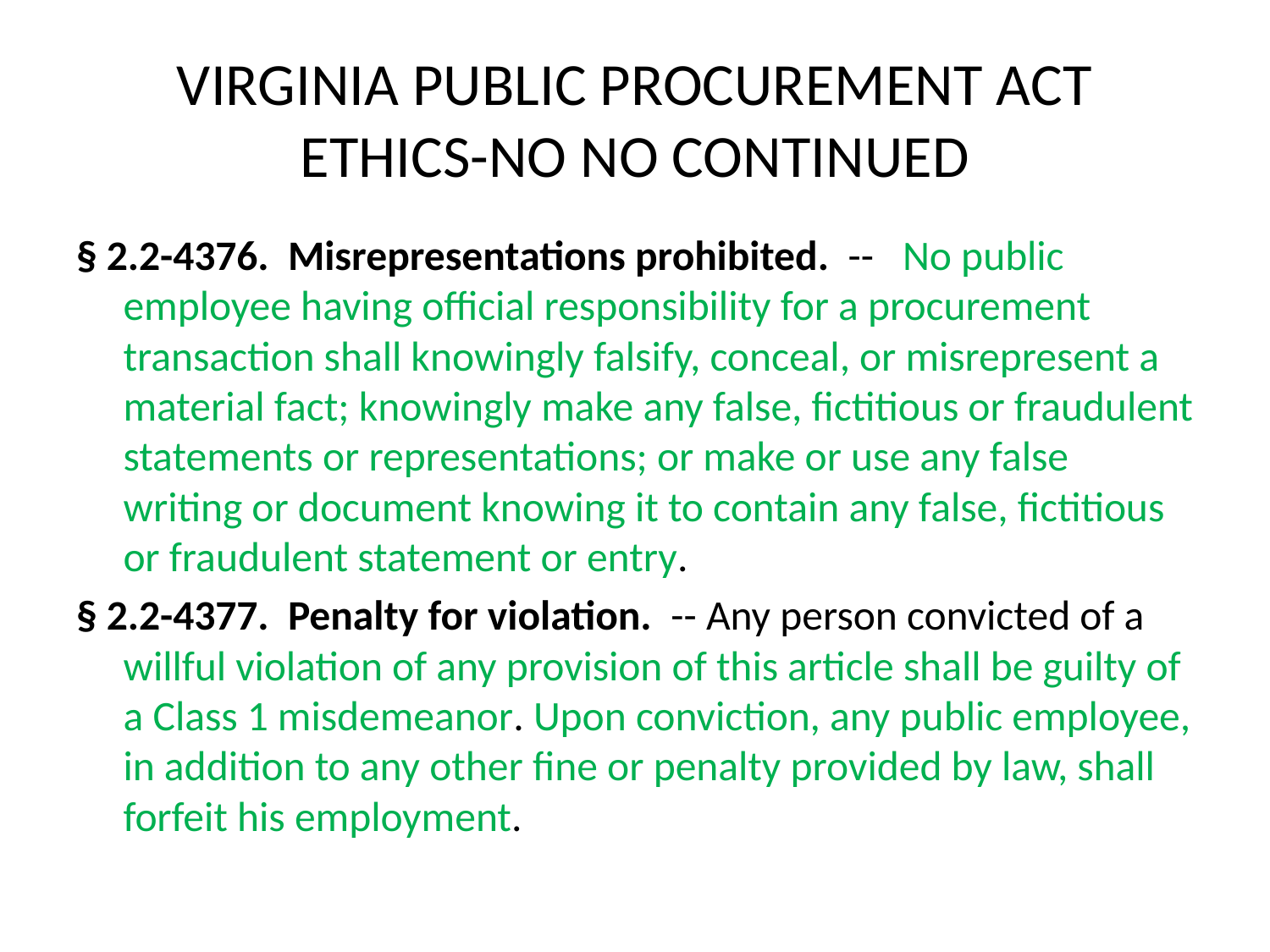

# VIRGINIA PUBLIC PROCUREMENT ACT ETHICS-NO NO CONTINUED
§ 2.2-4376.  Misrepresentations prohibited.  --   No public employee having official responsibility for a procurement transaction shall knowingly falsify, conceal, or misrepresent a material fact; knowingly make any false, fictitious or fraudulent statements or representations; or make or use any false writing or document knowing it to contain any false, fictitious or fraudulent statement or entry.
§ 2.2-4377.  Penalty for violation.  -- Any person convicted of a willful violation of any provision of this article shall be guilty of a Class 1 misdemeanor. Upon conviction, any public employee, in addition to any other fine or penalty provided by law, shall forfeit his employment.